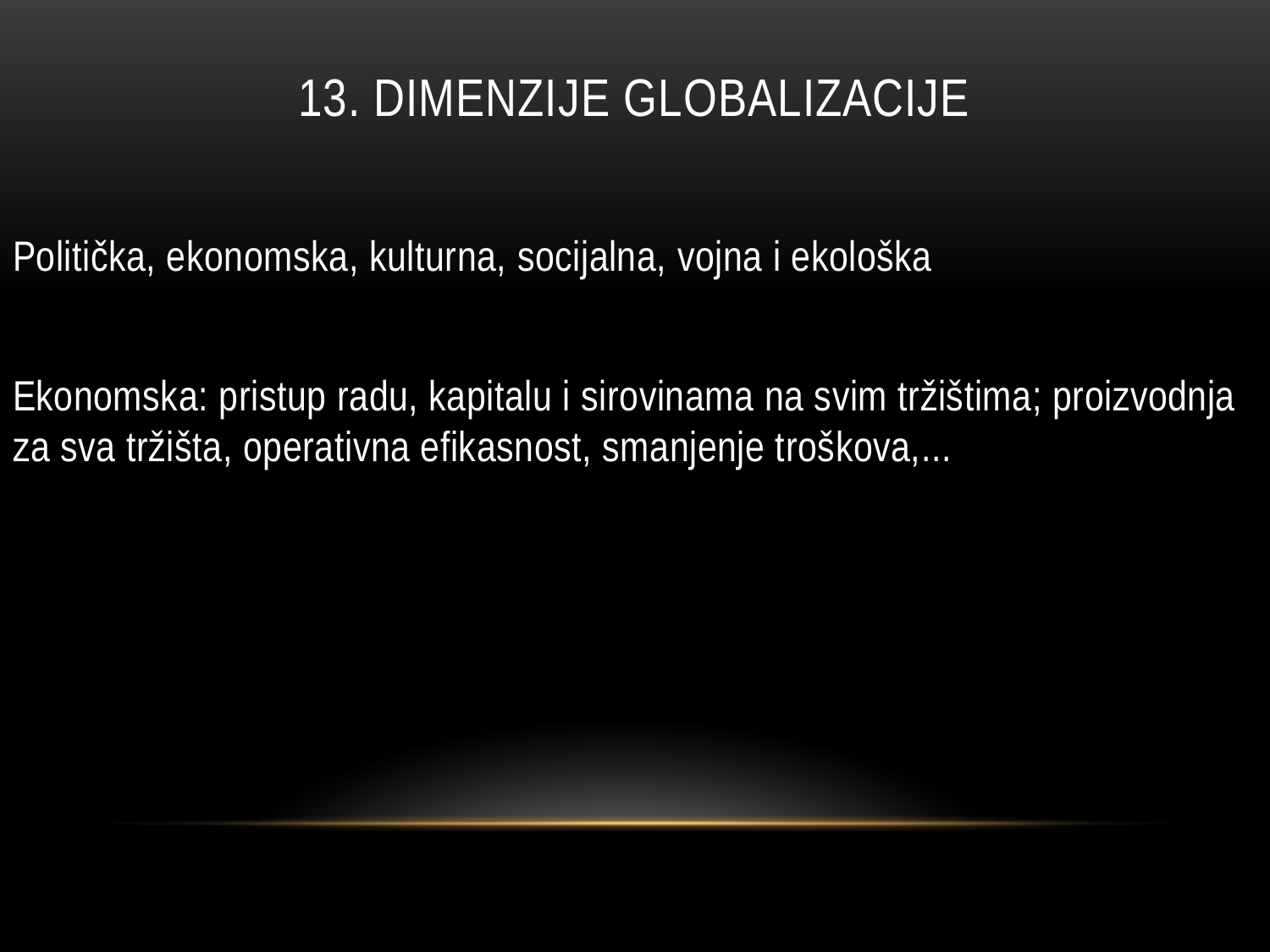

# 13. Dimenzije globalizacije
Politička, ekonomska, kulturna, socijalna, vojna i ekološka

Ekonomska: pristup radu, kapitalu i sirovinama na svim tržištima; proizvodnja za sva tržišta, operativna efikasnost, smanjenje troškova,...